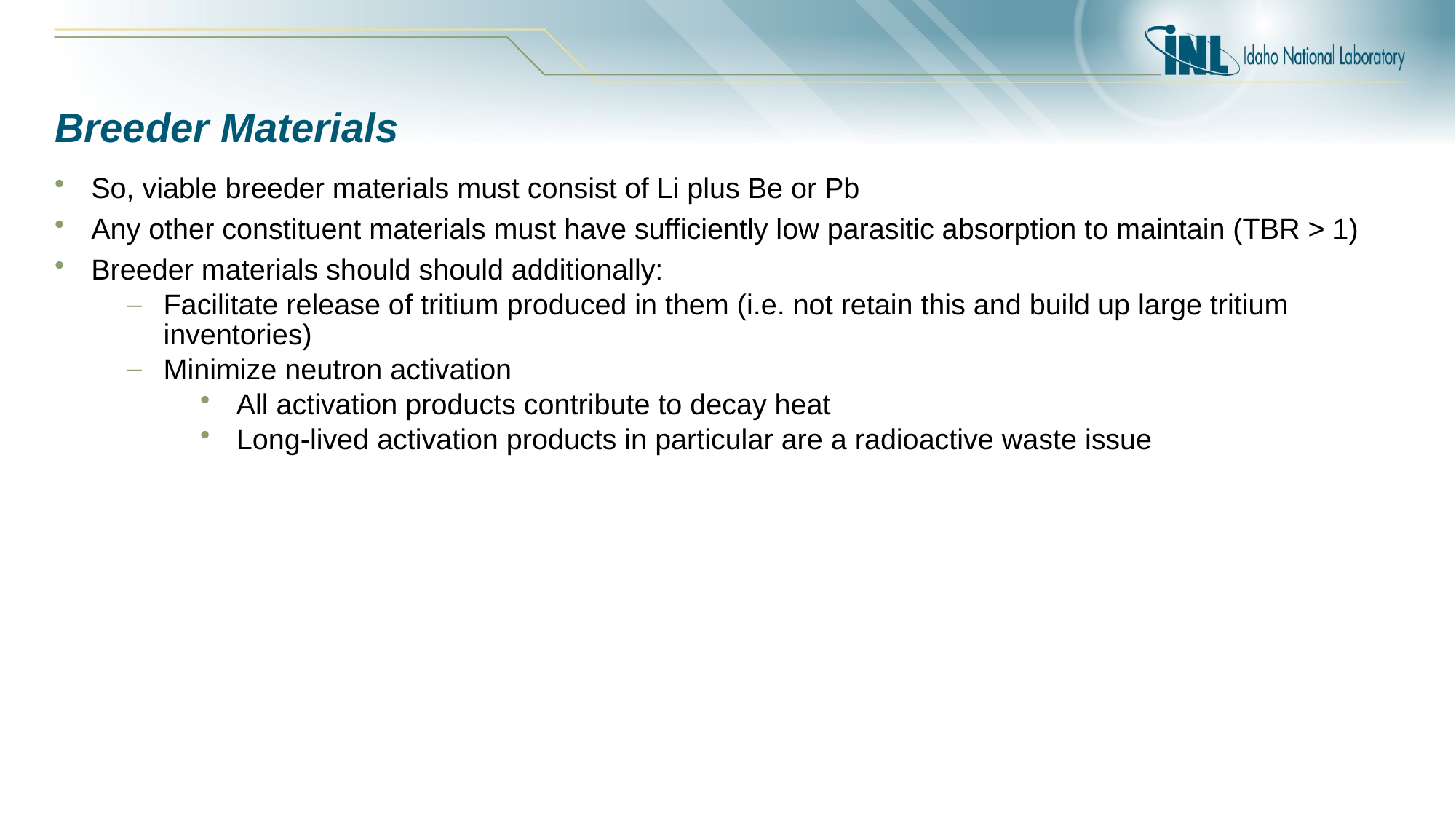

# Breeder Materials
So, viable breeder materials must consist of Li plus Be or Pb
Any other constituent materials must have sufficiently low parasitic absorption to maintain (TBR > 1)
Breeder materials should should additionally:
Facilitate release of tritium produced in them (i.e. not retain this and build up large tritium inventories)
Minimize neutron activation
All activation products contribute to decay heat
Long-lived activation products in particular are a radioactive waste issue